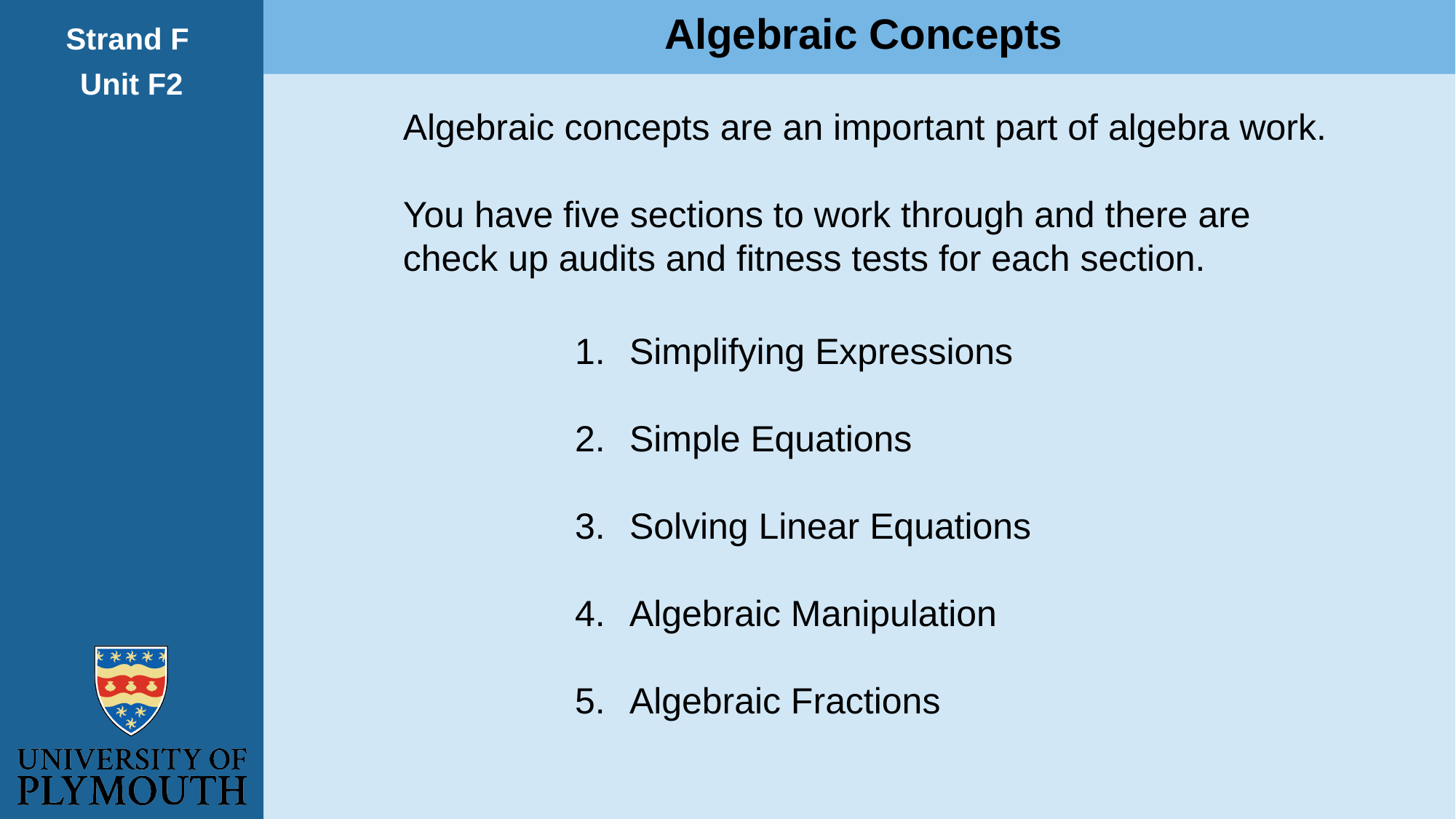

Algebraic Concepts
Strand F
Unit F2
Algebraic concepts are an important part of algebra work.

You have five sections to work through and there are check up audits and fitness tests for each section.
Simplifying Expressions

Simple Equations

Solving Linear Equations

Algebraic Manipulation

Algebraic Fractions